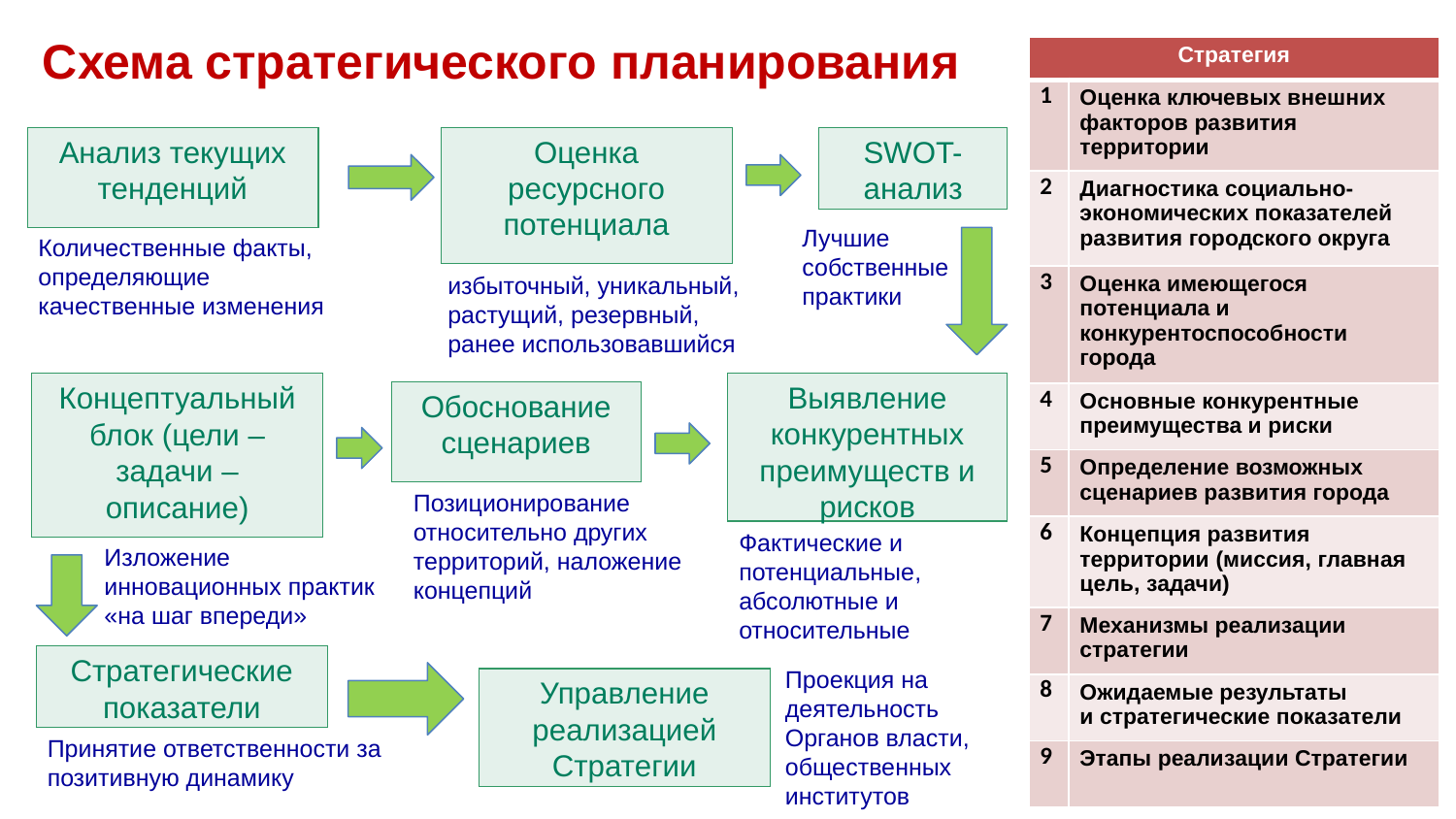

Схема стратегического планирования
| Стратегия |  |
| --- | --- |
| 1 | Оценка ключевых внешних факторов развития территории |
| 2 | Диагностика социально-экономических показателей развития городского округа |
| 3 | Оценка имеющегося потенциала и конкурентоспособности города |
| 4 | Основные конкурентные преимущества и риски |
| 5 | Определение возможных сценариев развития города |
| 6 | Концепция развития территории (миссия, главная цель, задачи) |
| 7 | Механизмы реализации стратегии |
| 8 | Ожидаемые результаты и стратегические показатели |
| 9 | Этапы реализации Стратегии |
Анализ текущих тенденций
Оценка ресурсного потенциала
SWOT-анализ

Лучшие собственные практики

Количественные факты, определяющие качественные изменения
избыточный, уникальный, растущий, резервный, ранее использовавшийся
Выявление конкурентных преимуществ и рисков
Концептуальный блок (цели – задачи – описание)
Обоснование сценариев

Позиционирование относительно других территорий, наложение концепций
Фактические и потенциальные, абсолютные и относительные
Изложение инновационных практик «на шаг впереди»

Стратегические показатели
Проекция на деятельность
Органов власти, общественных институтов

Управление реализацией Стратегии
Принятие ответственности за позитивную динамику